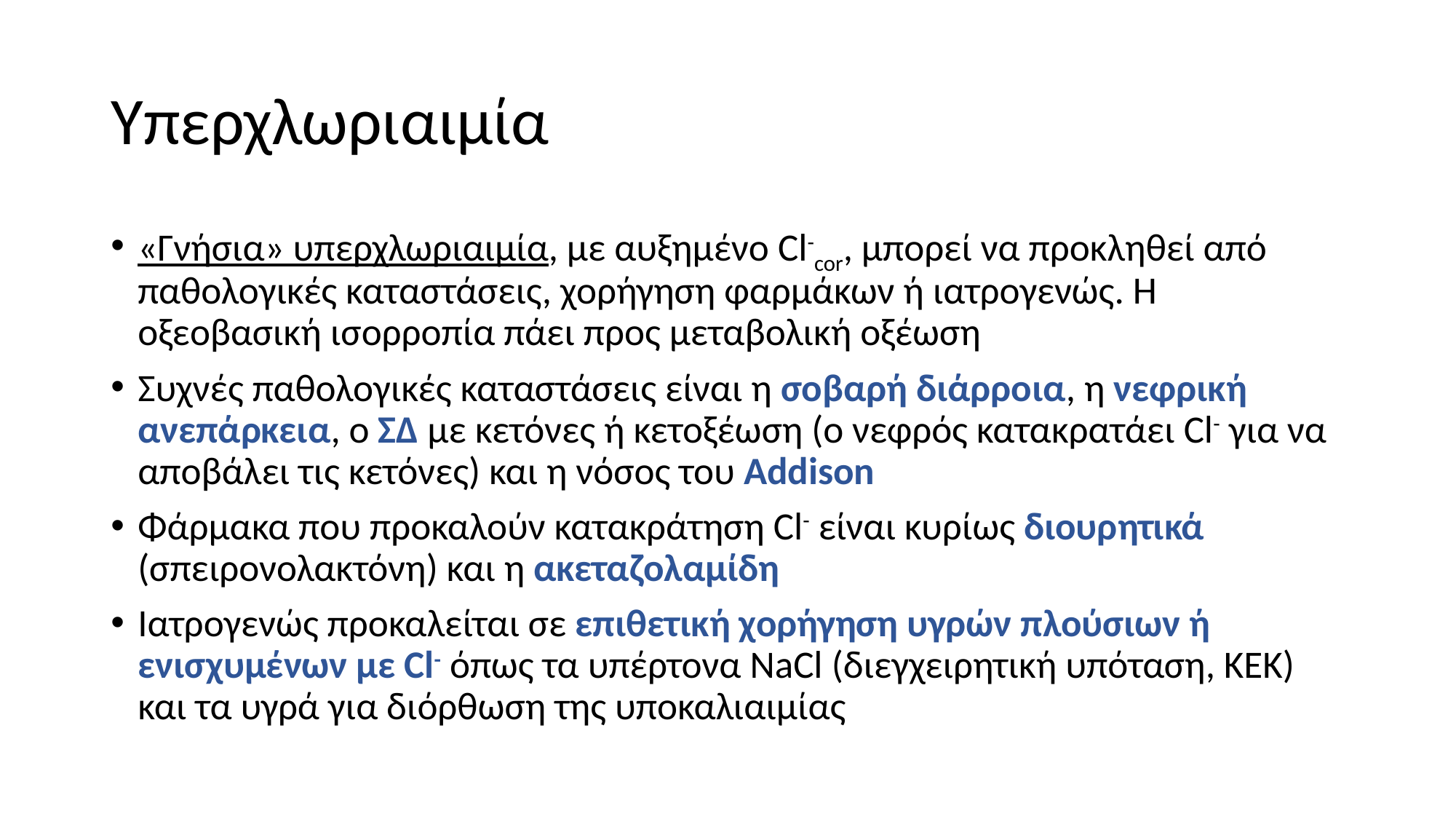

# Υπερχλωριαιμία
«Γνήσια» υπερχλωριαιμία, με αυξημένο Cl-cor, μπορεί να προκληθεί από παθολογικές καταστάσεις, χορήγηση φαρμάκων ή ιατρογενώς. Η οξεοβασική ισορροπία πάει προς μεταβολική οξέωση
Συχνές παθολογικές καταστάσεις είναι η σοβαρή διάρροια, η νεφρική ανεπάρκεια, ο ΣΔ με κετόνες ή κετοξέωση (ο νεφρός κατακρατάει Cl- για να αποβάλει τις κετόνες) και η νόσος του Addison
Φάρμακα που προκαλούν κατακράτηση Cl- είναι κυρίως διουρητικά (σπειρονολακτόνη) και η ακεταζολαμίδη
Ιατρογενώς προκαλείται σε επιθετική χορήγηση υγρών πλούσιων ή ενισχυμένων με Cl- όπως τα υπέρτονα NaCl (διεγχειρητική υπόταση, ΚΕΚ) και τα υγρά για διόρθωση της υποκαλιαιμίας